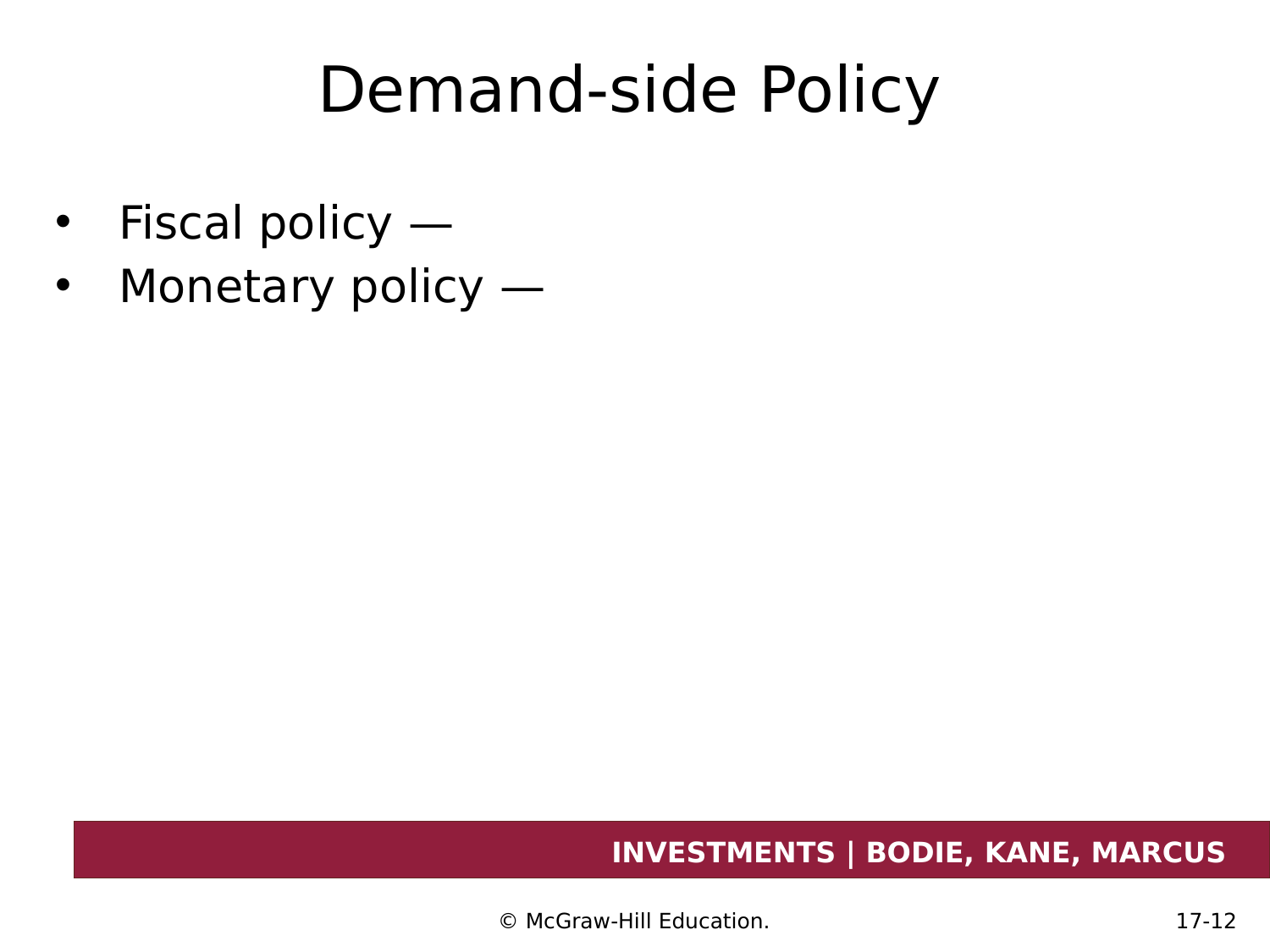

# Demand-side Policy
Fiscal policy —
Monetary policy —